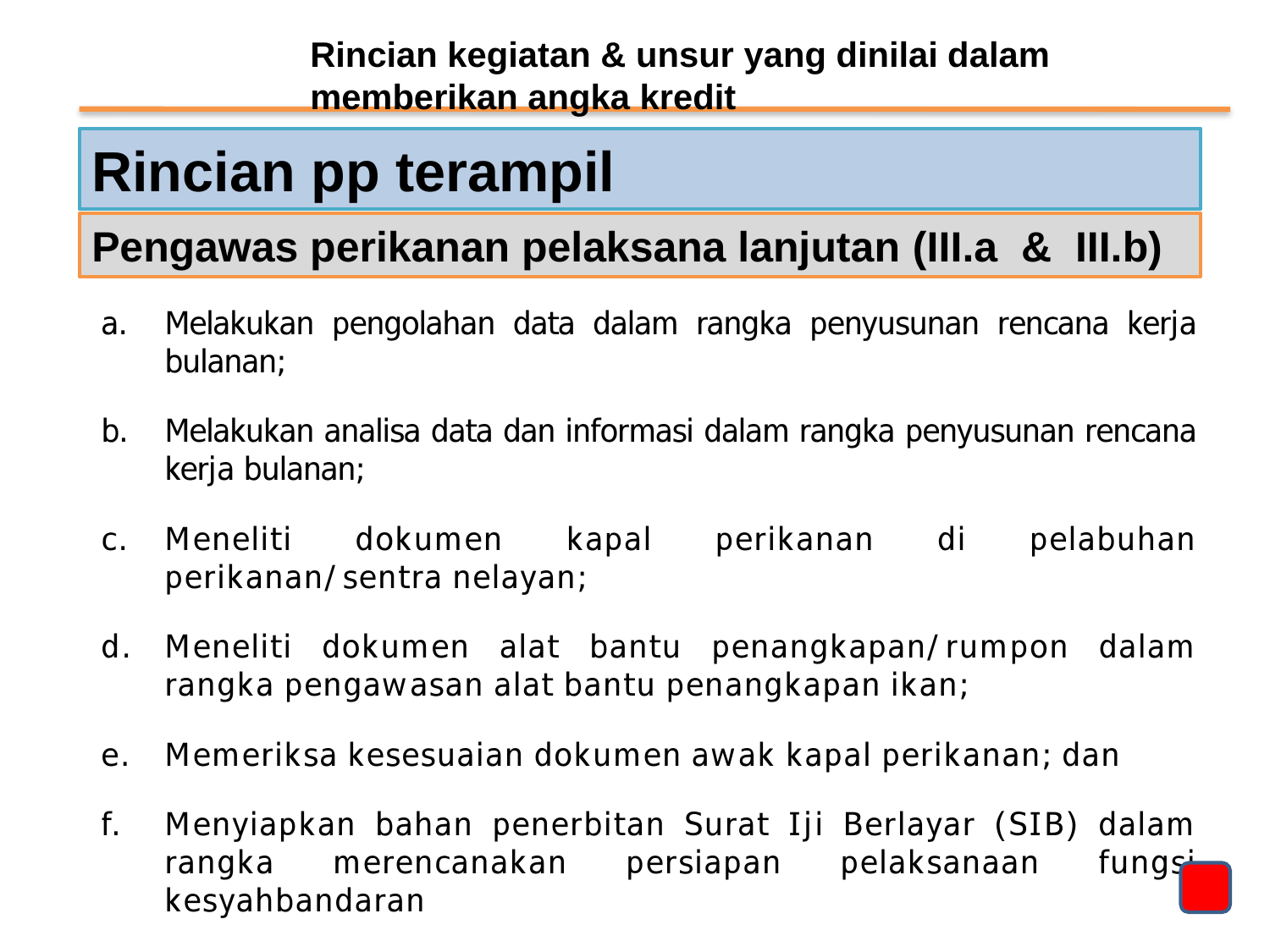

Rincian kegiatan & unsur yang dinilai dalam memberikan angka kredit
Rincian pp terampil
Pengawas perikanan pelaksana lanjutan (III.a  &  III.b)
Melakukan pengolahan data dalam rangka penyusunan rencana kerja bulanan;
Melakukan analisa data dan informasi dalam rangka penyusunan rencana kerja bulanan;
Meneliti dokumen kapal perikanan di pelabuhan perikanan/sentra nelayan;
Meneliti dokumen alat bantu penangkapan/rumpon dalam rangka pengawasan alat bantu penangkapan ikan;
Memeriksa kesesuaian dokumen awak kapal perikanan; dan
Menyiapkan bahan penerbitan Surat Iji Berlayar (SIB) dalam rangka merencanakan persiapan pelaksanaan fungsi kesyahbandaran